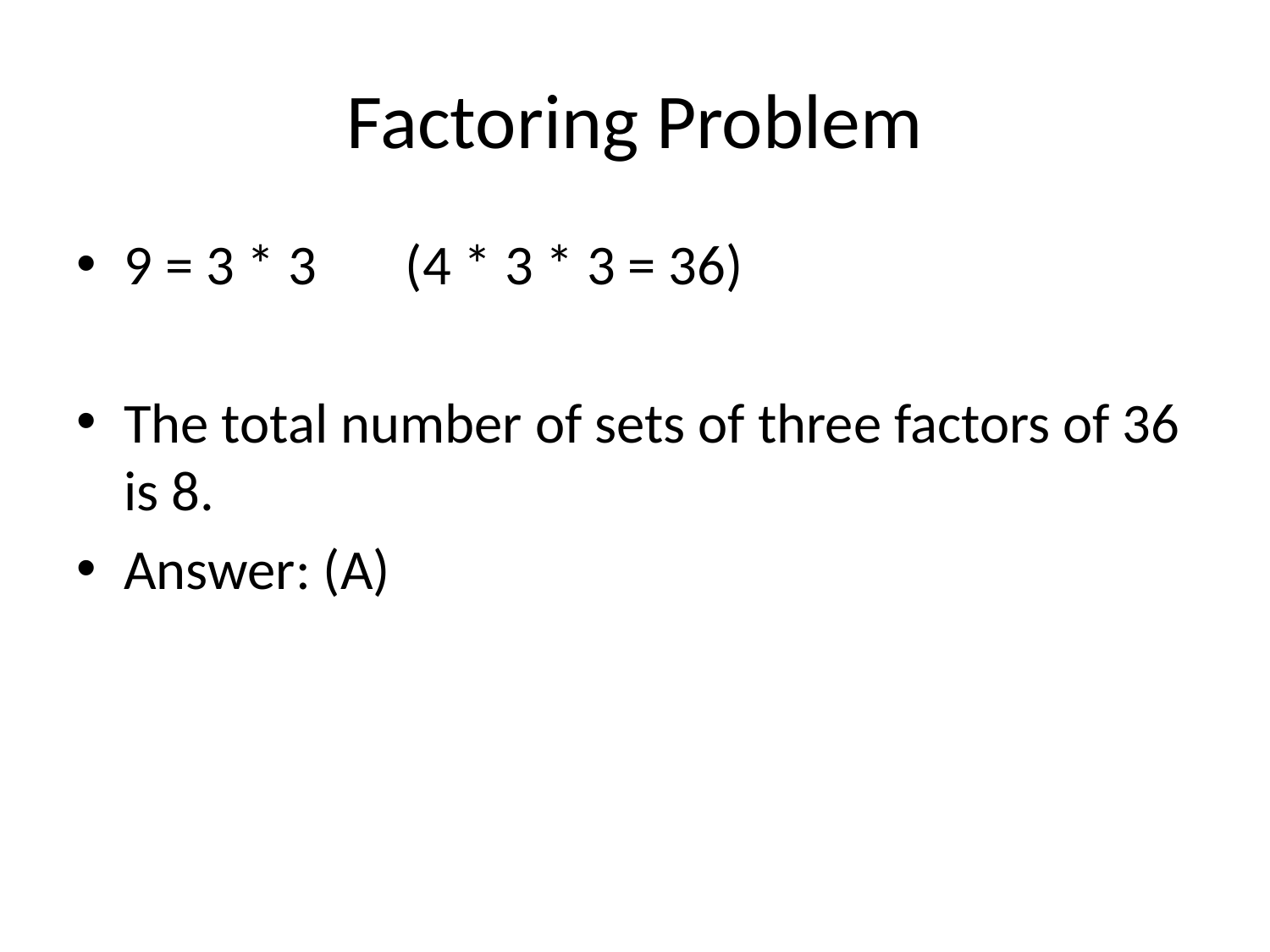

# Factoring Problem
9 = 3 * 3       (4 * 3 * 3 = 36)

The total number of sets of three factors of 36 is 8.
Answer: (A)